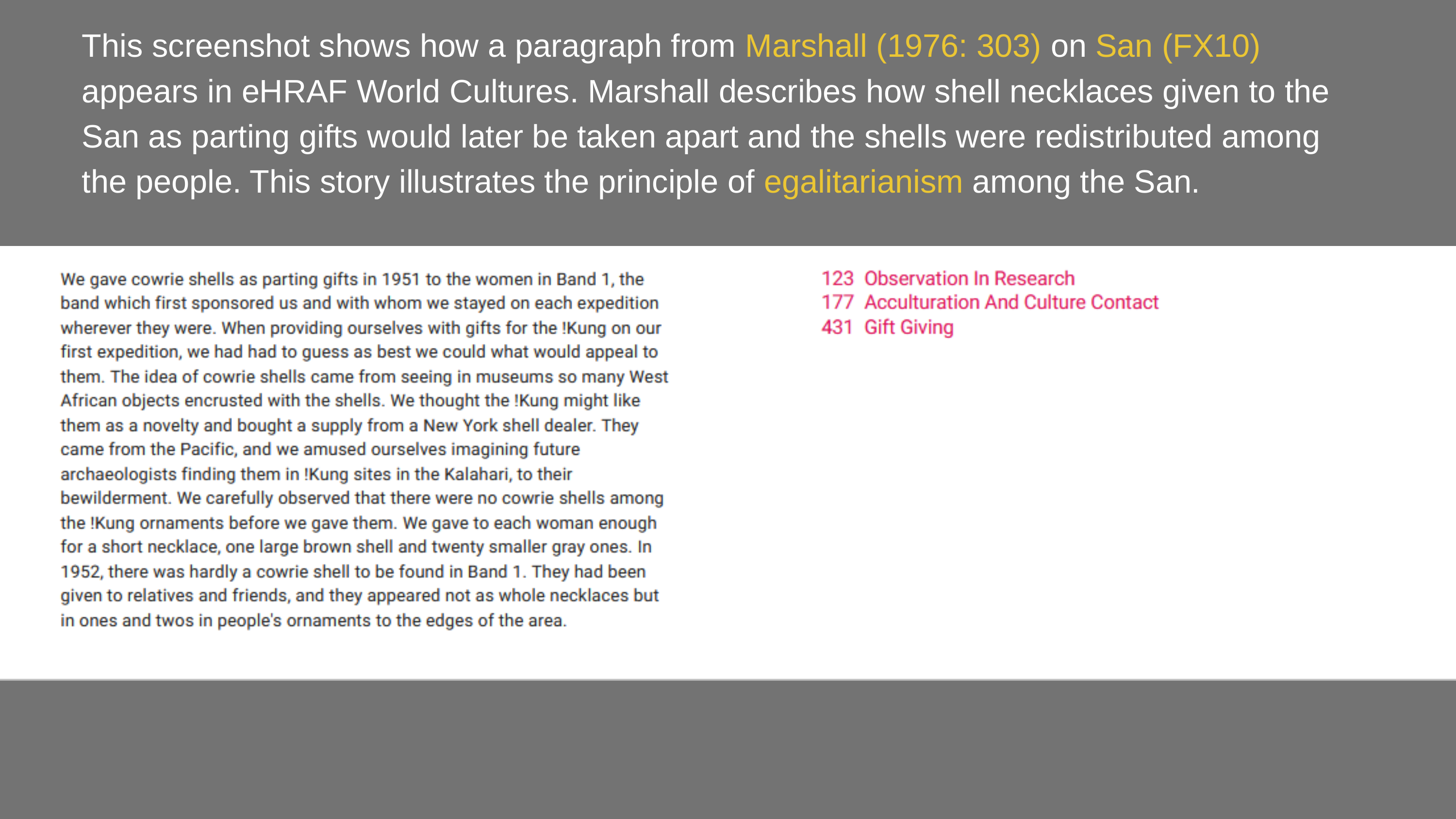

This screenshot shows how a paragraph from Marshall (1976: 303) on San (FX10) appears in eHRAF World Cultures. Marshall describes how shell necklaces given to the San as parting gifts would later be taken apart and the shells were redistributed among the people. This story illustrates the principle of egalitarianism among the San.